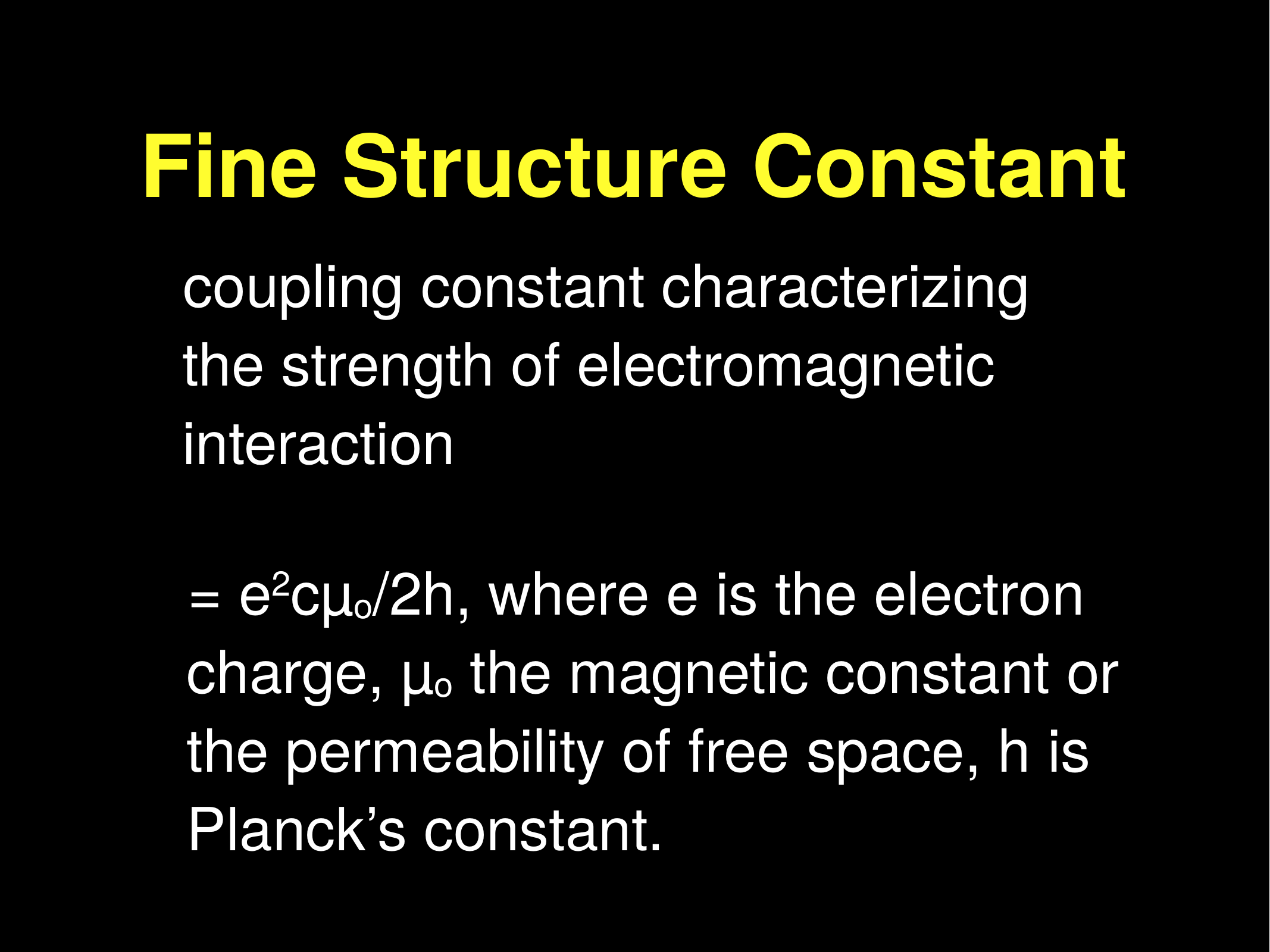

Fine Structure Constant
   coupling constant characterizing the strength of electromagnetic interaction
   = e2cµo/2h, where e is the electron charge, µo the magnetic constant or the permeability of free space, h is Planck’s constant.